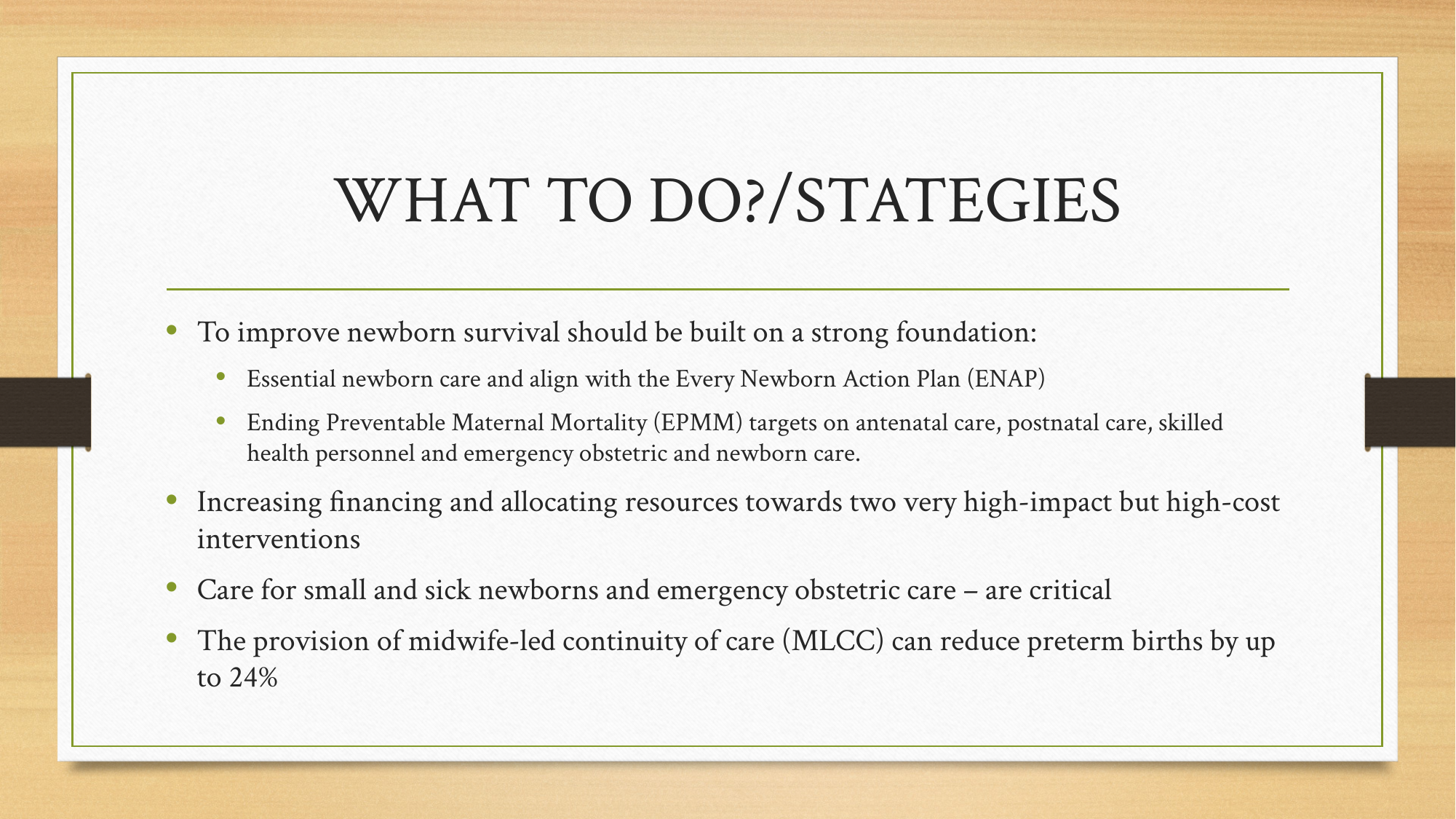

# WHAT TO DO?/STATEGIES
To improve newborn survival should be built on a strong foundation:
Essential newborn care and align with the Every Newborn Action Plan (ENAP)
Ending Preventable Maternal Mortality (EPMM) targets on antenatal care, postnatal care, skilled health personnel and emergency obstetric and newborn care.
Increasing financing and allocating resources towards two very high-impact but high-cost interventions
Care for small and sick newborns and emergency obstetric care – are critical
The provision of midwife-led continuity of care (MLCC) can reduce preterm births by up to 24%